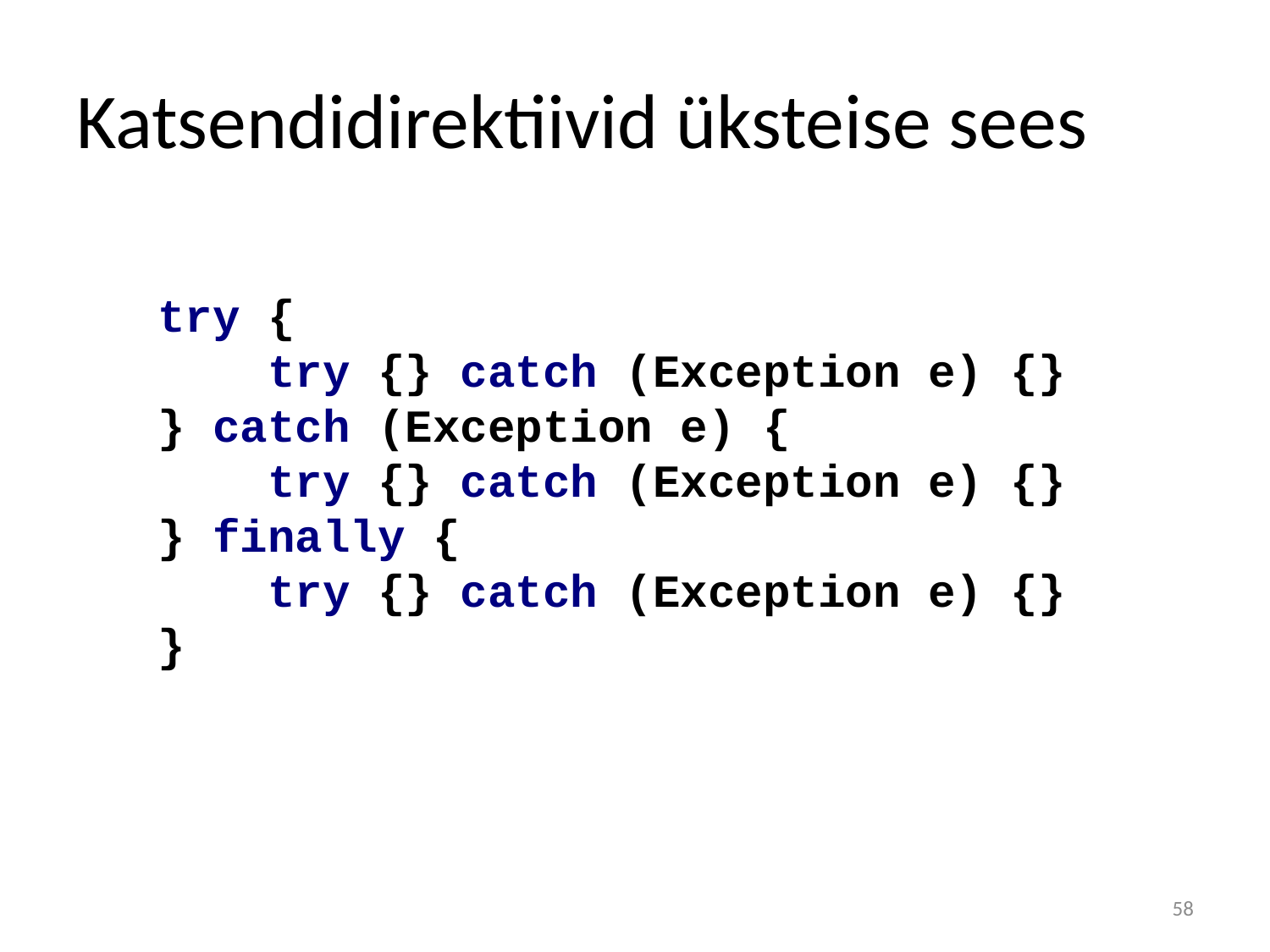

# Katsendidirektiivid üksteise sees
    try {
        try {} catch (Exception e) {}
    } catch (Exception e) {
        try {} catch (Exception e) {}
    } finally {
        try {} catch (Exception e) {}
    }
58